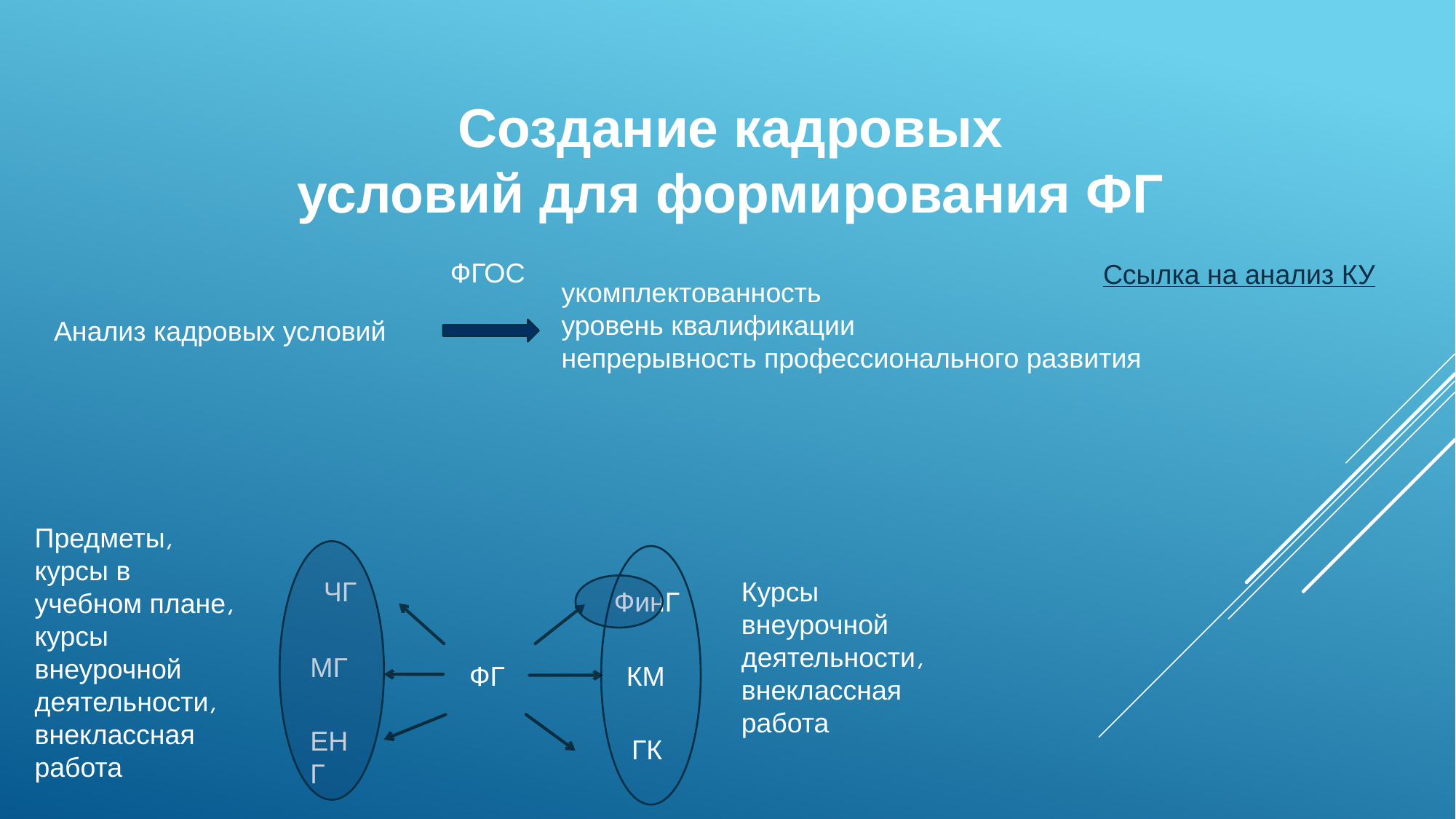

Создание кадровых
условий для формирования ФГ
ФГОС
Ссылка на анализ КУ
укомплектованность
уровень квалификации
непрерывность профессионального развития
Анализ кадровых условий

Предметы, курсы в учебном плане, курсы внеурочной деятельности, внеклассная работа

ЧГ
Курсы внеурочной деятельности, внеклассная работа
ФинГ
МГ
ФГ
КМ
ЕНГ
ГК